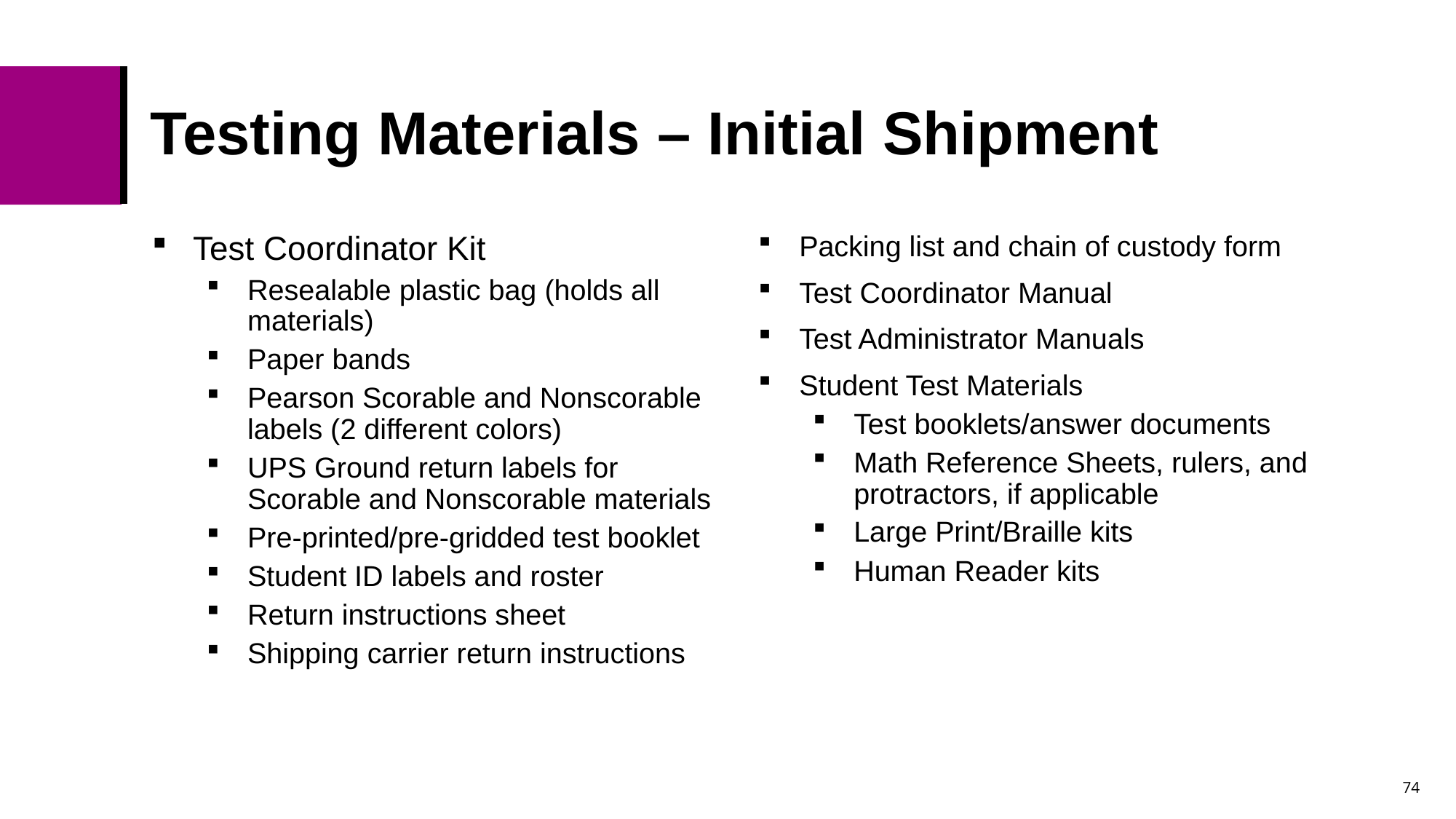

# Testing Materials – Initial Shipment
Test Coordinator Kit
Resealable plastic bag (holds all materials)
Paper bands
Pearson Scorable and Nonscorable labels (2 different colors)
UPS Ground return labels for Scorable and Nonscorable materials
Pre-printed/pre-gridded test booklet
Student ID labels and roster
Return instructions sheet
Shipping carrier return instructions

Packing list and chain of custody form
Test Coordinator Manual
Test Administrator Manuals
Student Test Materials
Test booklets/answer documents
Math Reference Sheets, rulers, and protractors, if applicable
Large Print/Braille kits
Human Reader kits
74